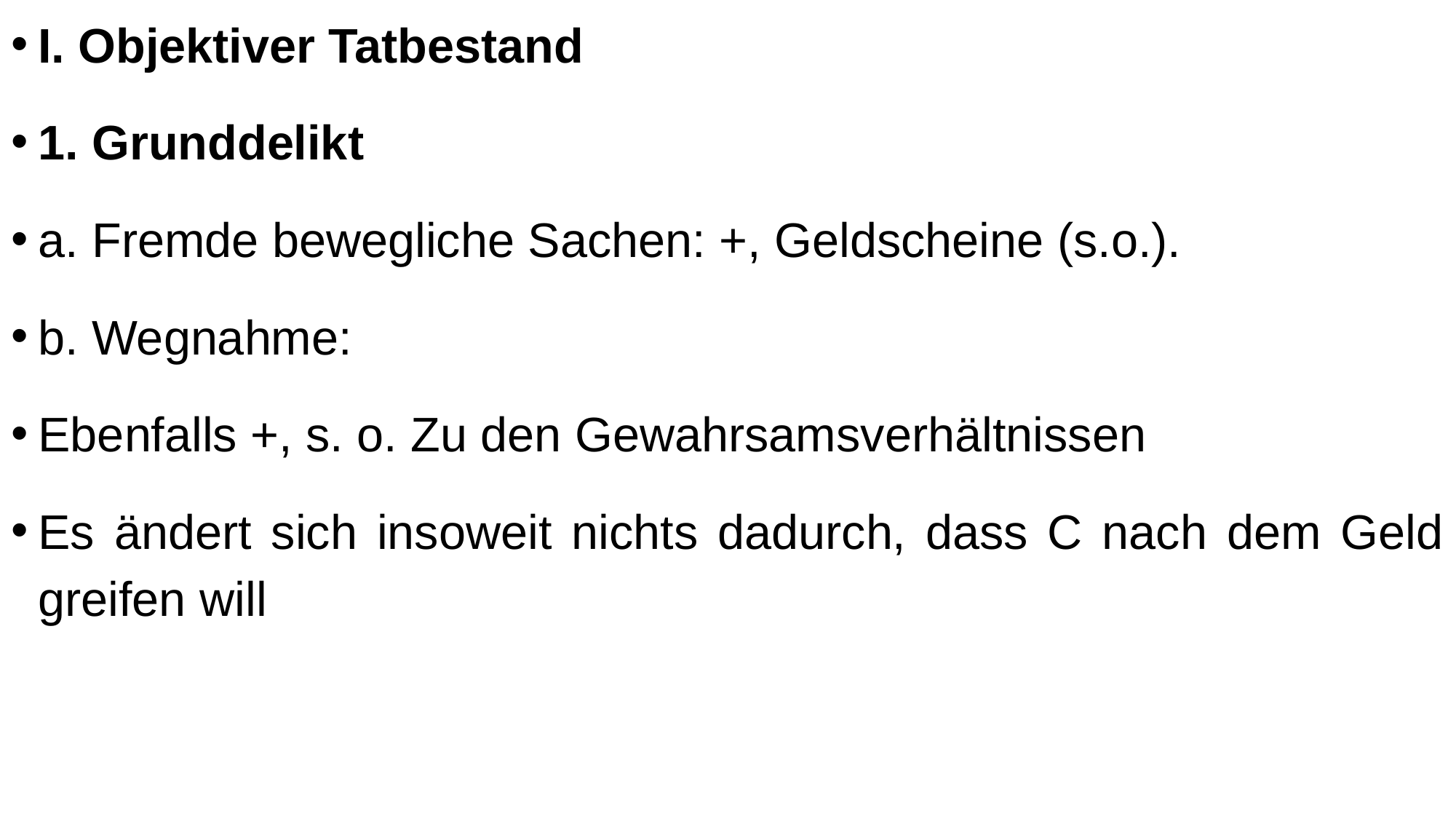

I. Objektiver Tatbestand
1. Grunddelikt
a. Fremde bewegliche Sachen: +, Geldscheine (s.o.).
b. Wegnahme:
Ebenfalls +, s. o. Zu den Gewahrsamsverhältnissen
Es ändert sich insoweit nichts dadurch, dass C nach dem Geld greifen will